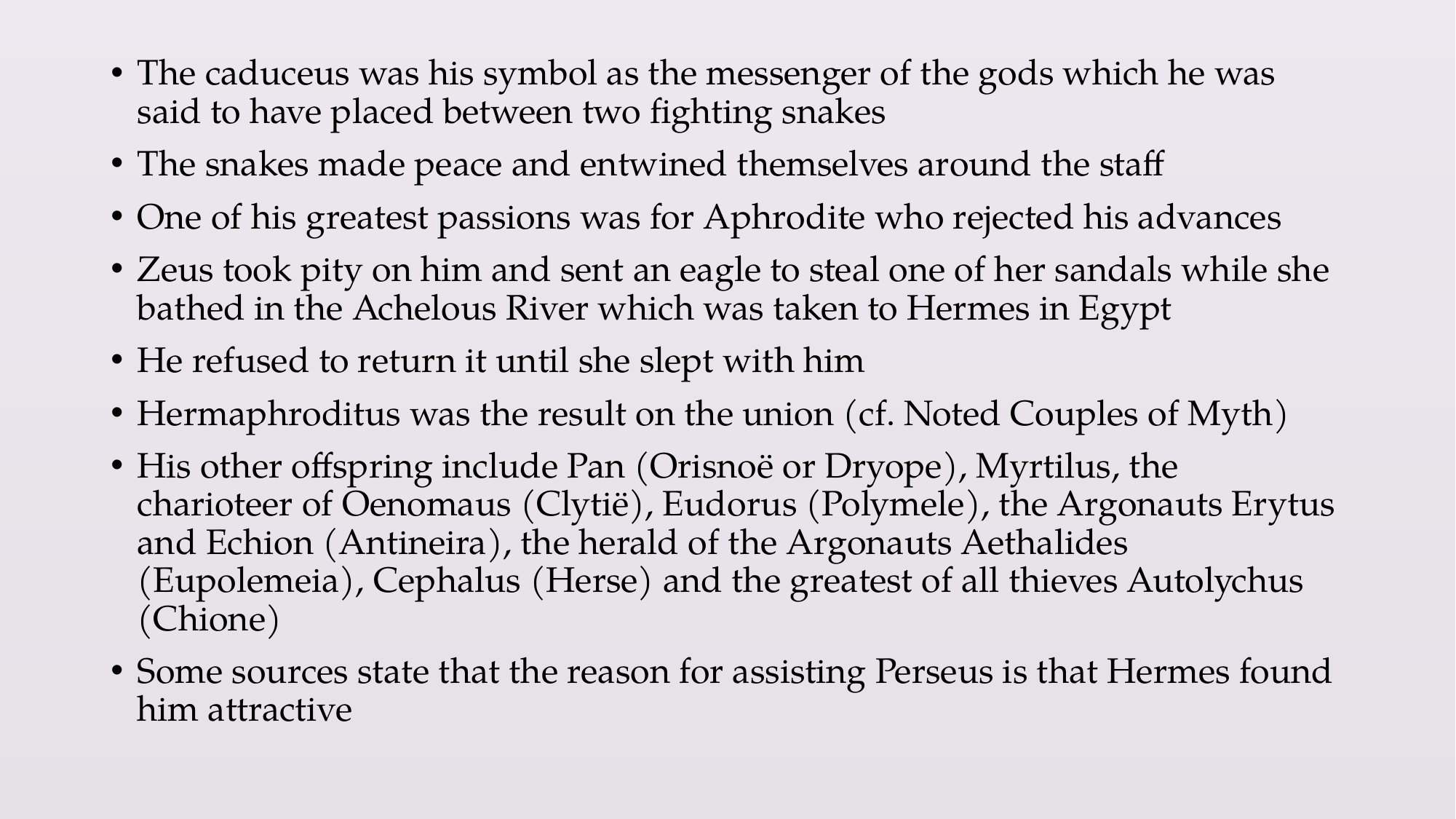

The caduceus was his symbol as the messenger of the gods which he was said to have placed between two fighting snakes
The snakes made peace and entwined themselves around the staff
One of his greatest passions was for Aphrodite who rejected his advances
Zeus took pity on him and sent an eagle to steal one of her sandals while she bathed in the Achelous River which was taken to Hermes in Egypt
He refused to return it until she slept with him
Hermaphroditus was the result on the union (cf. Noted Couples of Myth)
His other offspring include Pan (Orisnoë or Dryope), Myrtilus, the charioteer of Oenomaus (Clytië), Eudorus (Polymele), the Argonauts Erytus and Echion (Antineira), the herald of the Argonauts Aethalides (Eupolemeia), Cephalus (Herse) and the greatest of all thieves Autolychus (Chione)
Some sources state that the reason for assisting Perseus is that Hermes found him attractive